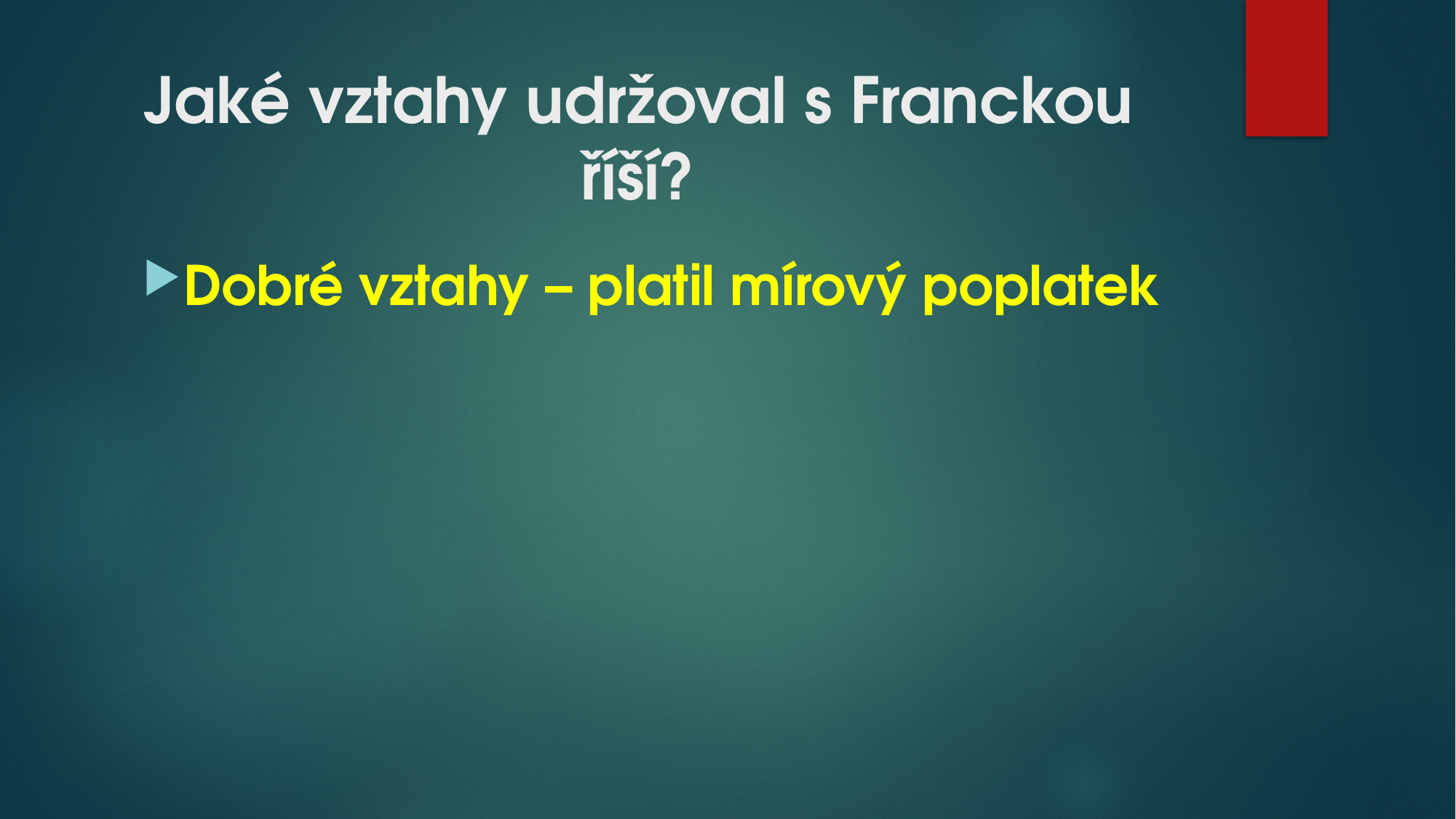

# Jaké vztahy udržoval s Franckou říší?
Dobré vztahy – platil mírový poplatek